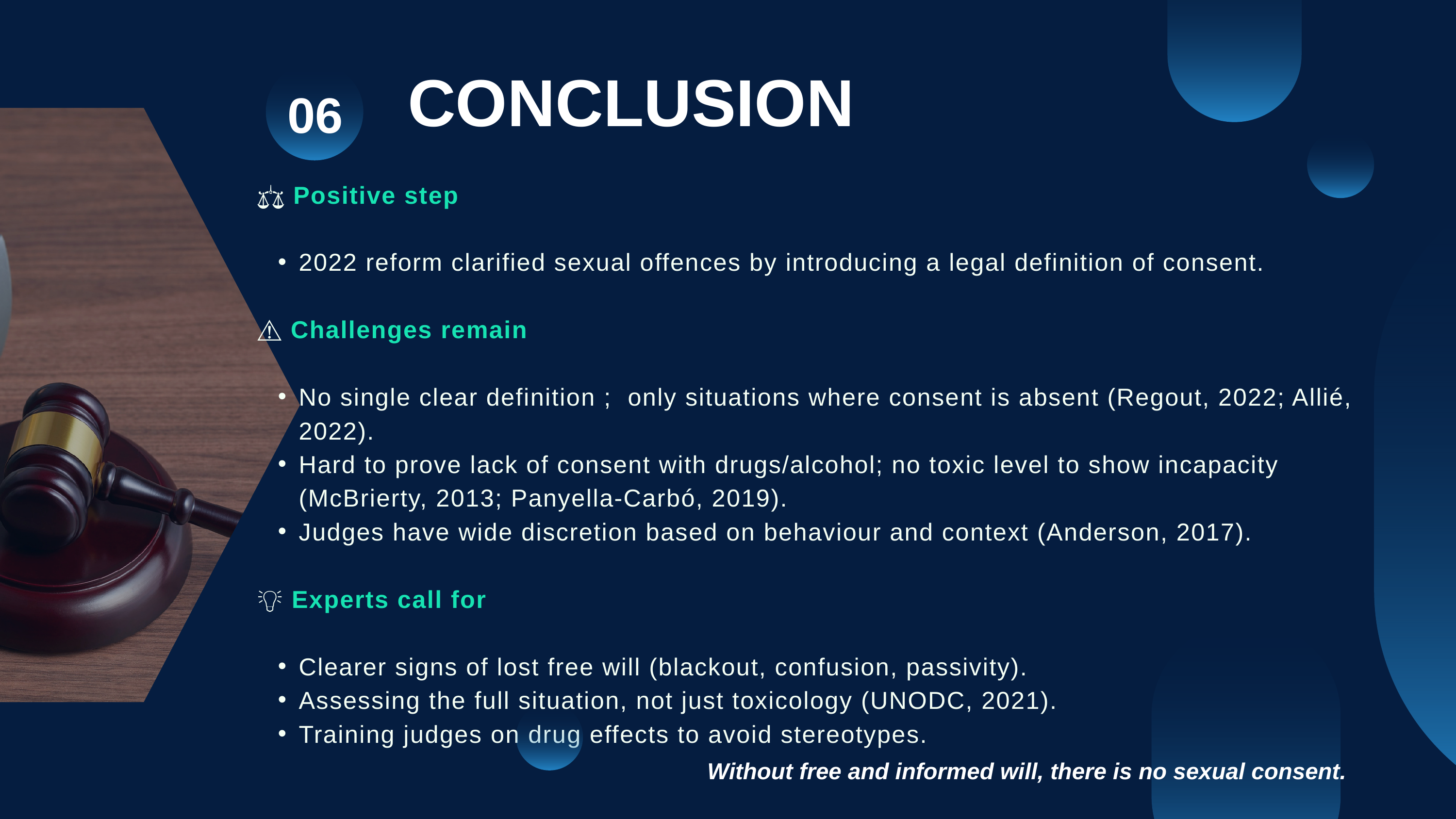

CONCLUSION

06

⚖ Positive step

2022 reform clarified sexual offences by introducing a legal definition of consent.

⚠ Challenges remain

No single clear definition ;  only situations where consent is absent (Regout, 2022; Allié, 2022).
Hard to prove lack of consent with drugs/alcohol; no toxic level to show incapacity (McBrierty, 2013; Panyella-Carbó, 2019).
Judges have wide discretion based on behaviour and context (Anderson, 2017).

💡 Experts call for

Clearer signs of lost free will (blackout, confusion, passivity).
Assessing the full situation, not just toxicology (UNODC, 2021).
Training judges on drug effects to avoid stereotypes.

Without free and informed will, there is no sexual consent.